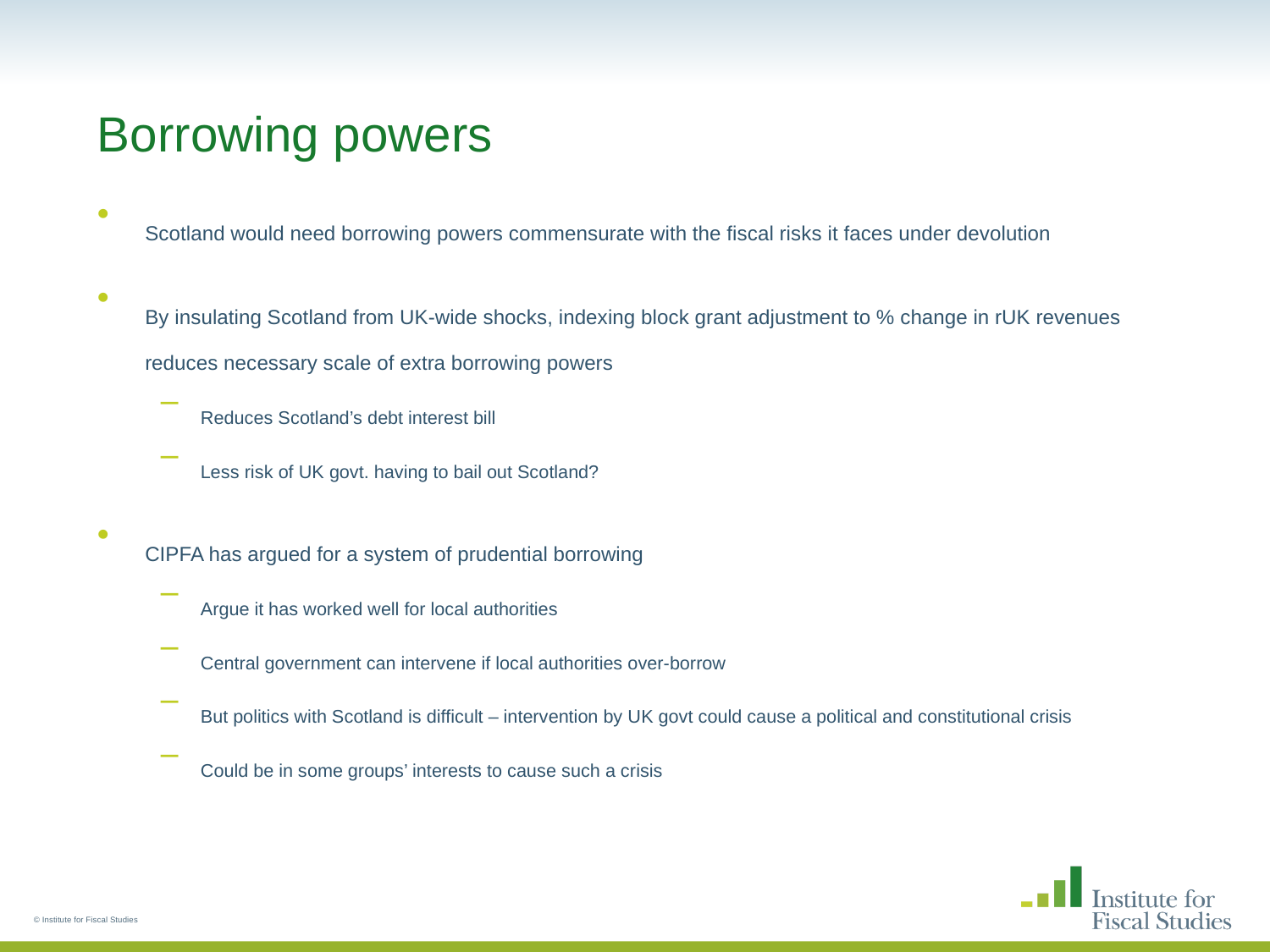

# Borrowing powers
Scotland would need borrowing powers commensurate with the fiscal risks it faces under devolution

By insulating Scotland from UK-wide shocks, indexing block grant adjustment to % change in rUK revenues reduces necessary scale of extra borrowing powers
Reduces Scotland’s debt interest bill
Less risk of UK govt. having to bail out Scotland?

CIPFA has argued for a system of prudential borrowing
Argue it has worked well for local authorities
Central government can intervene if local authorities over-borrow
But politics with Scotland is difficult – intervention by UK govt could cause a political and constitutional crisis
Could be in some groups’ interests to cause such a crisis
© Institute for Fiscal Studies